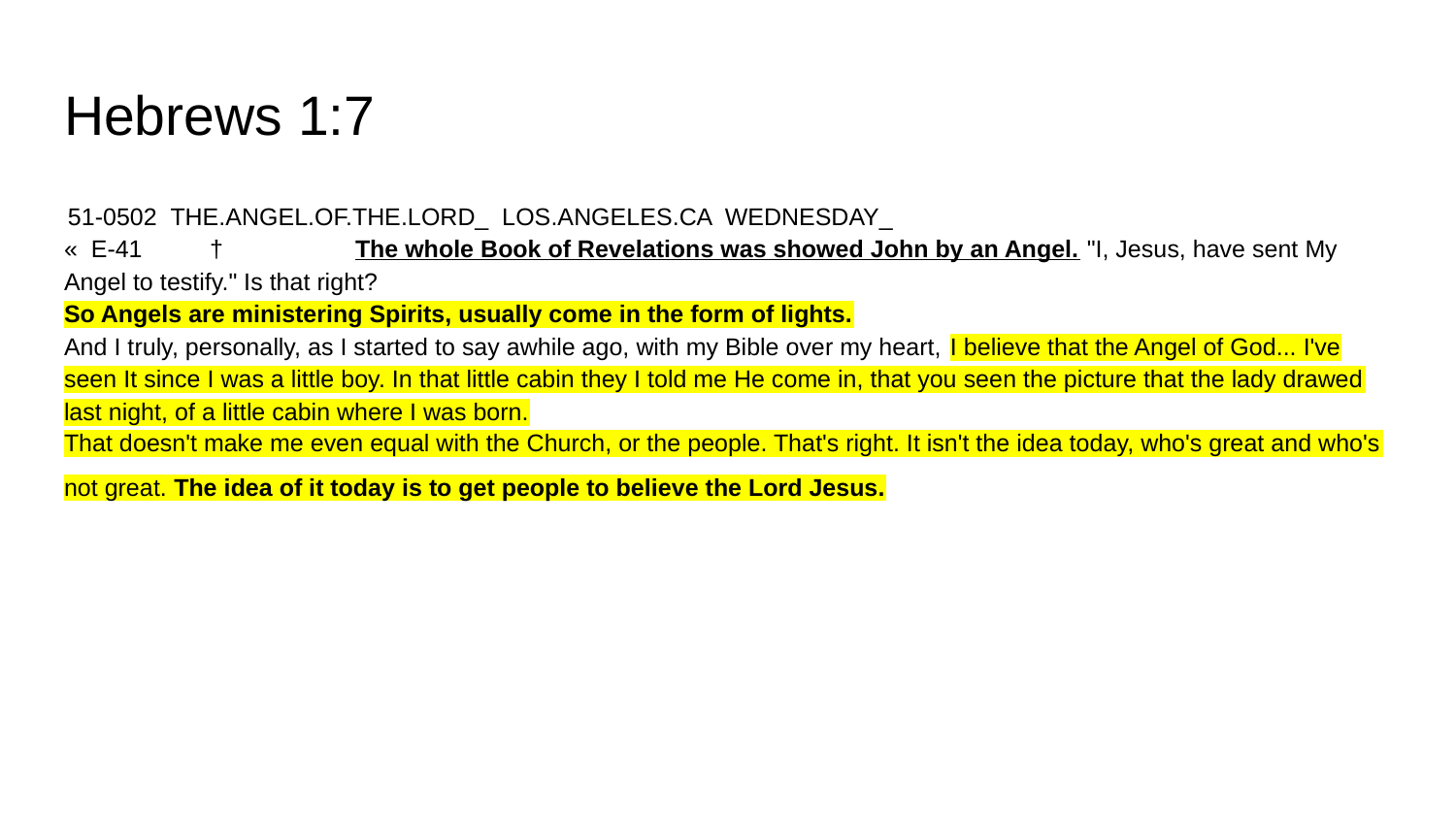

# Hebrews 1:7
 51-0502  THE.ANGEL.OF.THE.LORD_  LOS.ANGELES.CA  WEDNESDAY_
«  E-41   	†    	The whole Book of Revelations was showed John by an Angel. "I, Jesus, have sent My Angel to testify." Is that right?
So Angels are ministering Spirits, usually come in the form of lights.
And I truly, personally, as I started to say awhile ago, with my Bible over my heart, I believe that the Angel of God... I've seen It since I was a little boy. In that little cabin they I told me He come in, that you seen the picture that the lady drawed last night, of a little cabin where I was born.
That doesn't make me even equal with the Church, or the people. That's right. It isn't the idea today, who's great and who's not great. The idea of it today is to get people to believe the Lord Jesus.